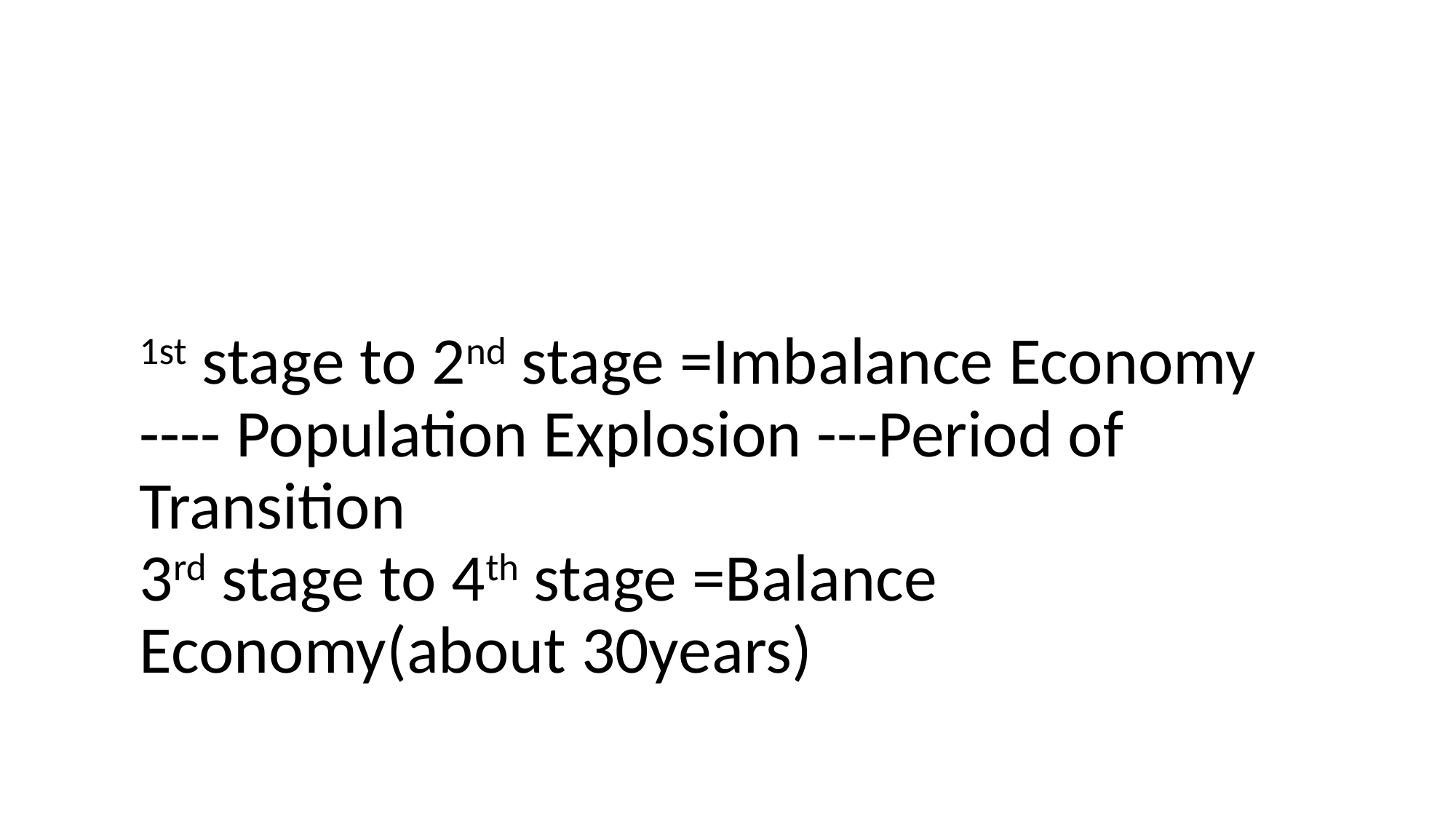

# 1st stage to 2nd stage =Imbalance Economy ---- Population Explosion ---Period of Transition 3rd stage to 4th stage =Balance Economy(about 30years)